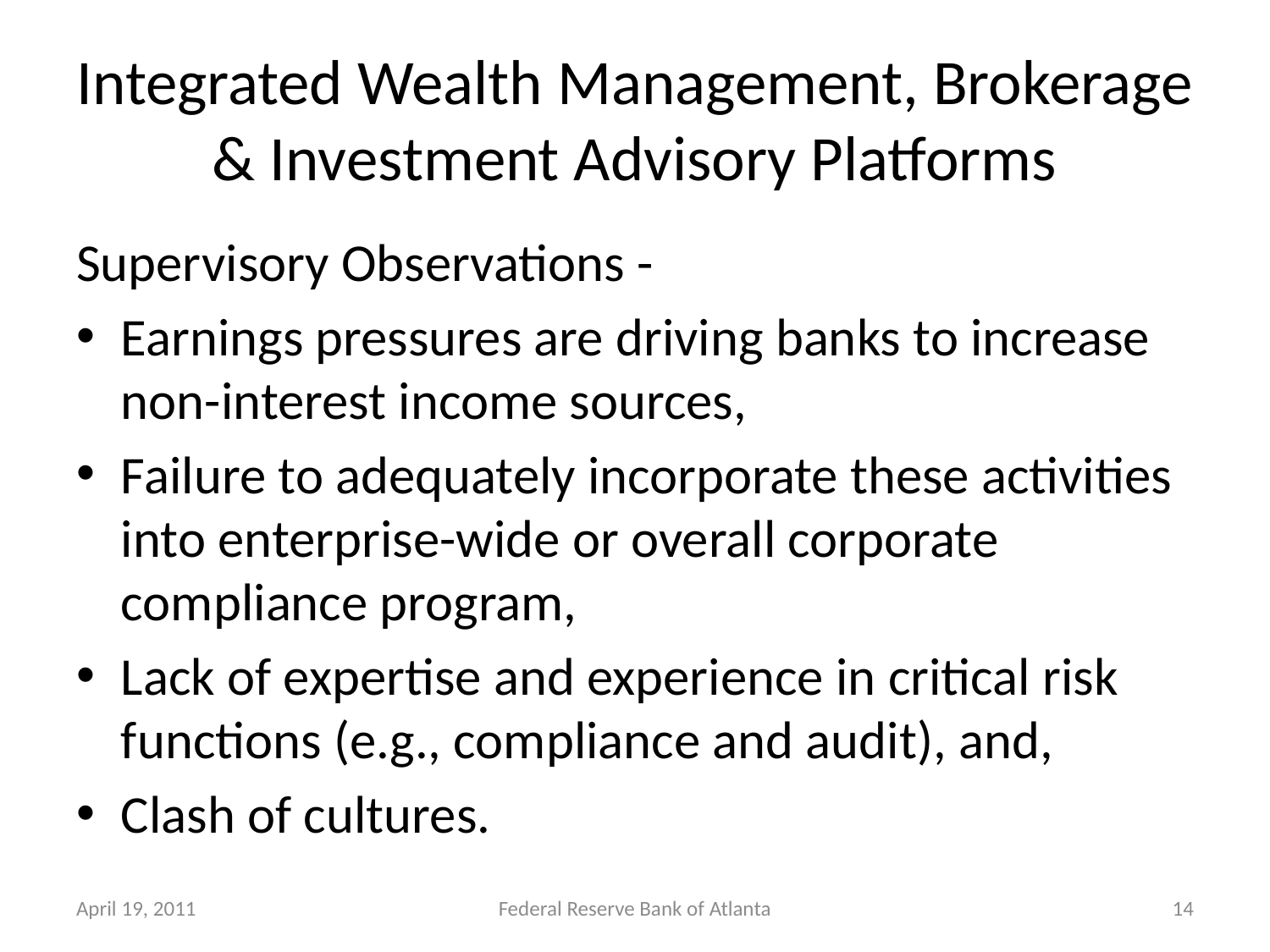

# Integrated Wealth Management, Brokerage & Investment Advisory Platforms
Supervisory Observations -
Earnings pressures are driving banks to increase non-interest income sources,
Failure to adequately incorporate these activities into enterprise-wide or overall corporate compliance program,
Lack of expertise and experience in critical risk functions (e.g., compliance and audit), and,
Clash of cultures.

April 19, 2011
Federal Reserve Bank of Atlanta
14